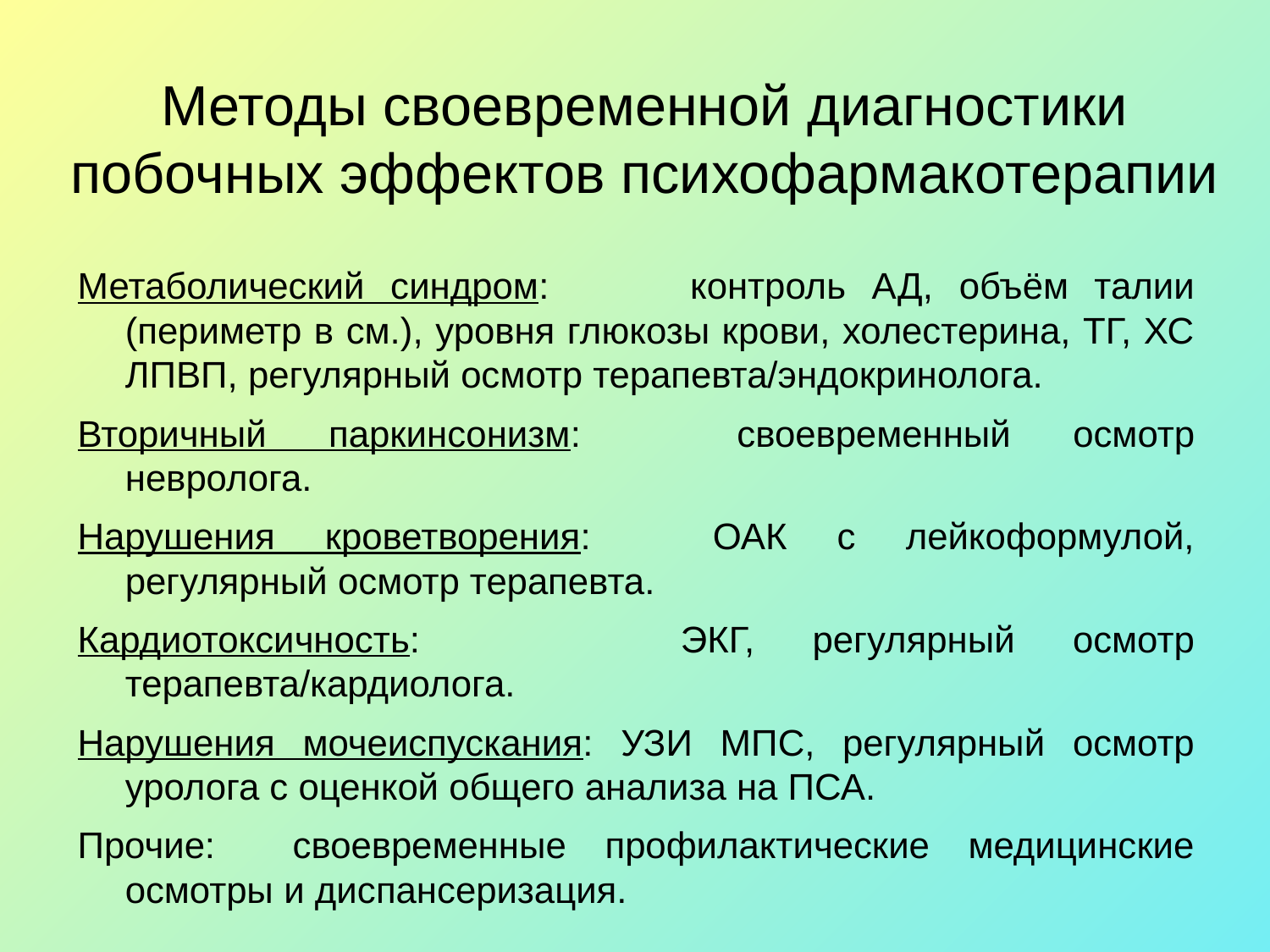

# Методы своевременной диагностики побочных эффектов психофармакотерапии
Метаболический синдром: 	 контроль АД, объём талии (периметр в см.), уровня глюкозы крови, холестерина, ТГ, ХС ЛПВП, регулярный осмотр терапевта/эндокринолога.
Вторичный паркинсонизм: 	своевременный осмотр невролога.
Нарушения кроветворения: 	ОАК с лейкоформулой, регулярный осмотр терапевта.
Кардиотоксичность: 		ЭКГ, регулярный осмотр терапевта/кардиолога.
Нарушения мочеиспускания: УЗИ МПС, регулярный осмотр уролога с оценкой общего анализа на ПСА.
Прочие:  своевременные профилактические медицинские осмотры и диспансеризация.